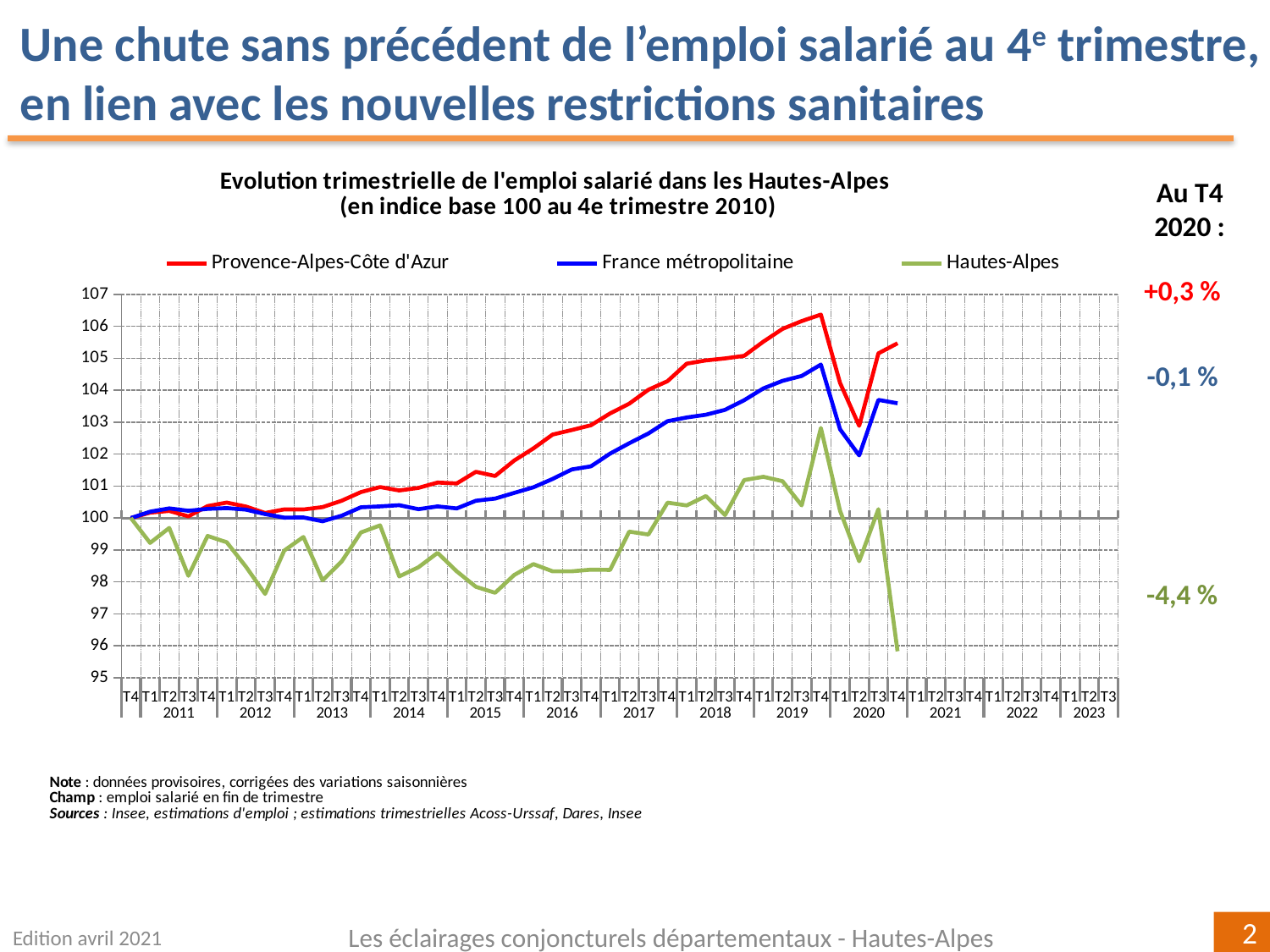

Une chute sans précédent de l’emploi salarié au 4e trimestre, en lien avec les nouvelles restrictions sanitaires

[unsupported chart]

Au T4 2020 :
+0,3 %

-0,1 %

-4,4 %

Edition avril 2021
Les éclairages conjoncturels départementaux - Hautes-Alpes
2